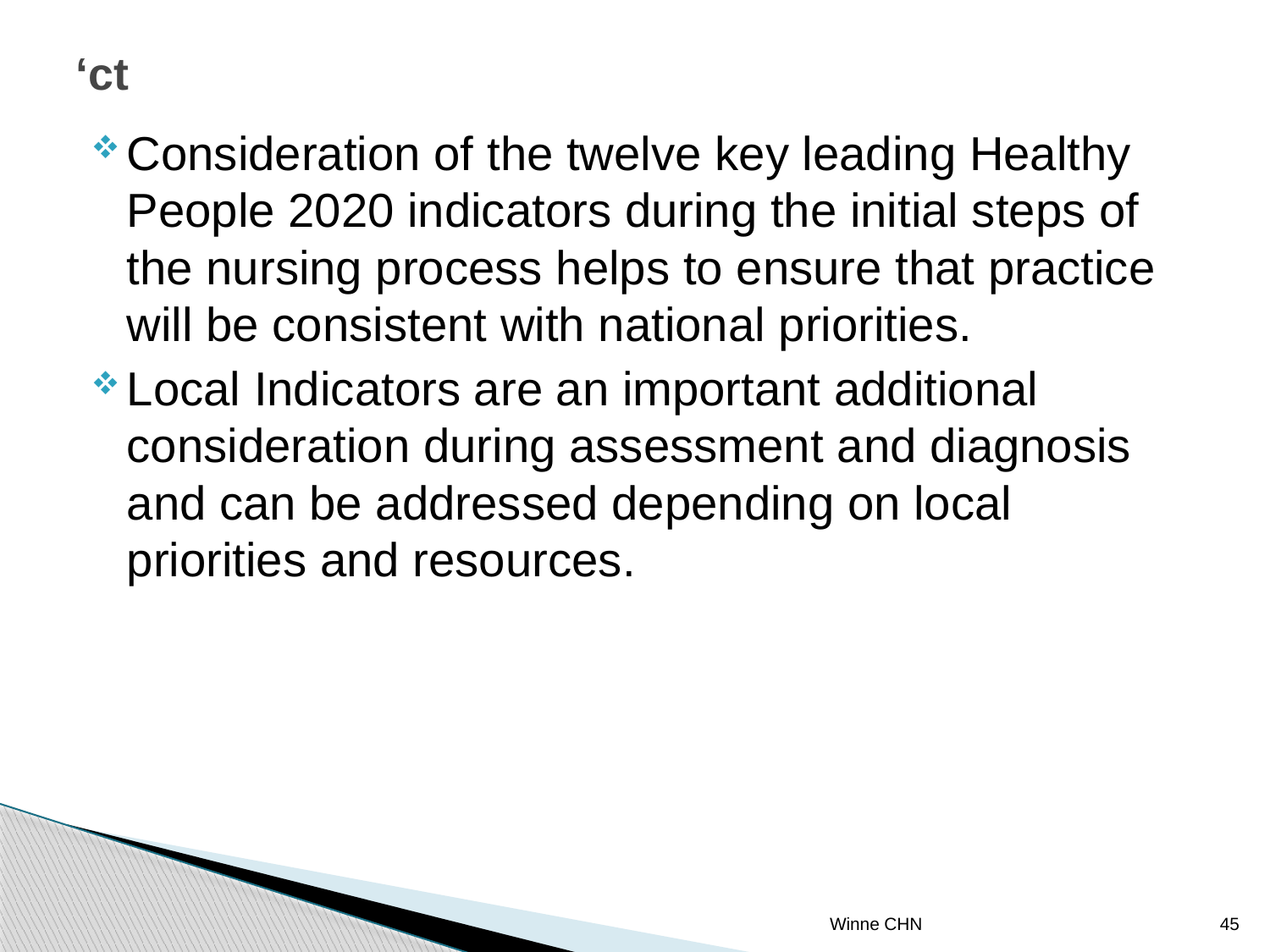

# ‘ct
Consideration of the twelve key leading Healthy People 2020 indicators during the initial steps of the nursing process helps to ensure that practice will be consistent with national priorities.
Local Indicators are an important additional consideration during assessment and diagnosis and can be addressed depending on local priorities and resources.

Winne CHN
45